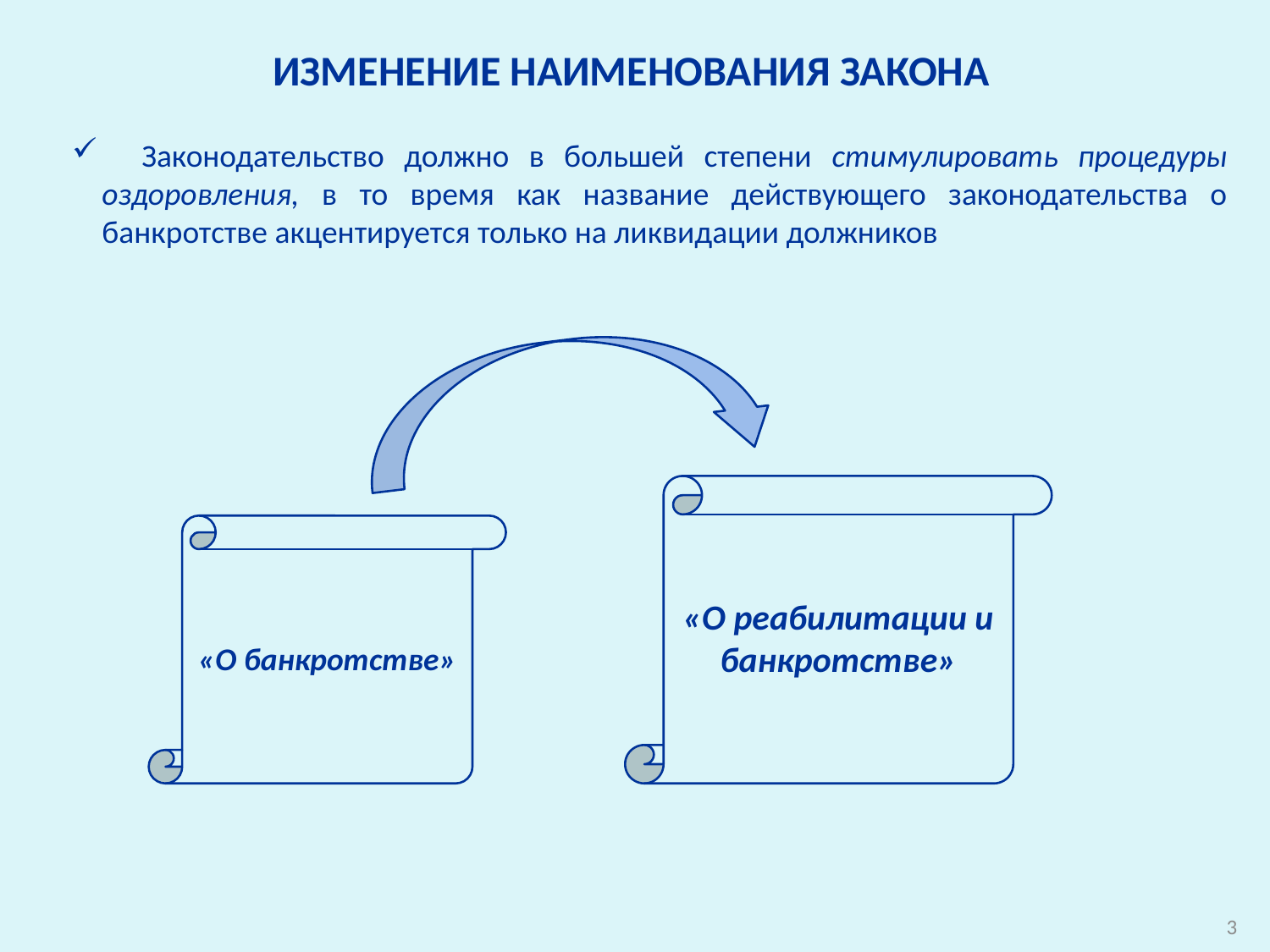

ИЗМЕНЕНИЕ НАИМЕНОВАНИЯ ЗАКОНА
  Законодательство должно в большей степени стимулировать процедуры оздоровления, в то время как название действующего законодательства о банкротстве акцентируется только на ликвидации должников

«О реабилитации и банкротстве»

«О банкротстве»

3